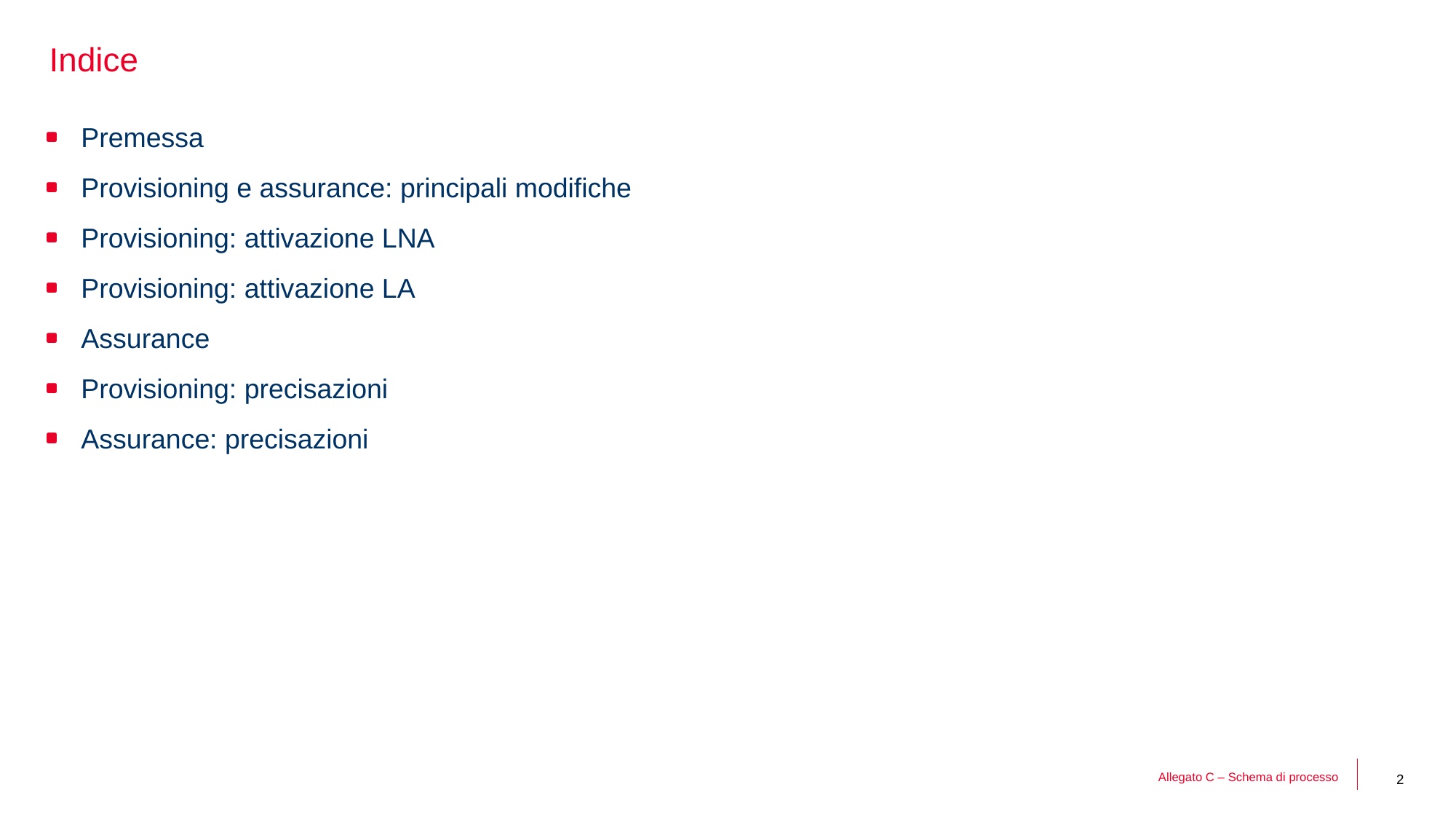

# Indice
Premessa
Provisioning e assurance: principali modifiche
Provisioning: attivazione LNA
Provisioning: attivazione LA
Assurance
Provisioning: precisazioni
Assurance: precisazioni

Allegato C – Schema di processo